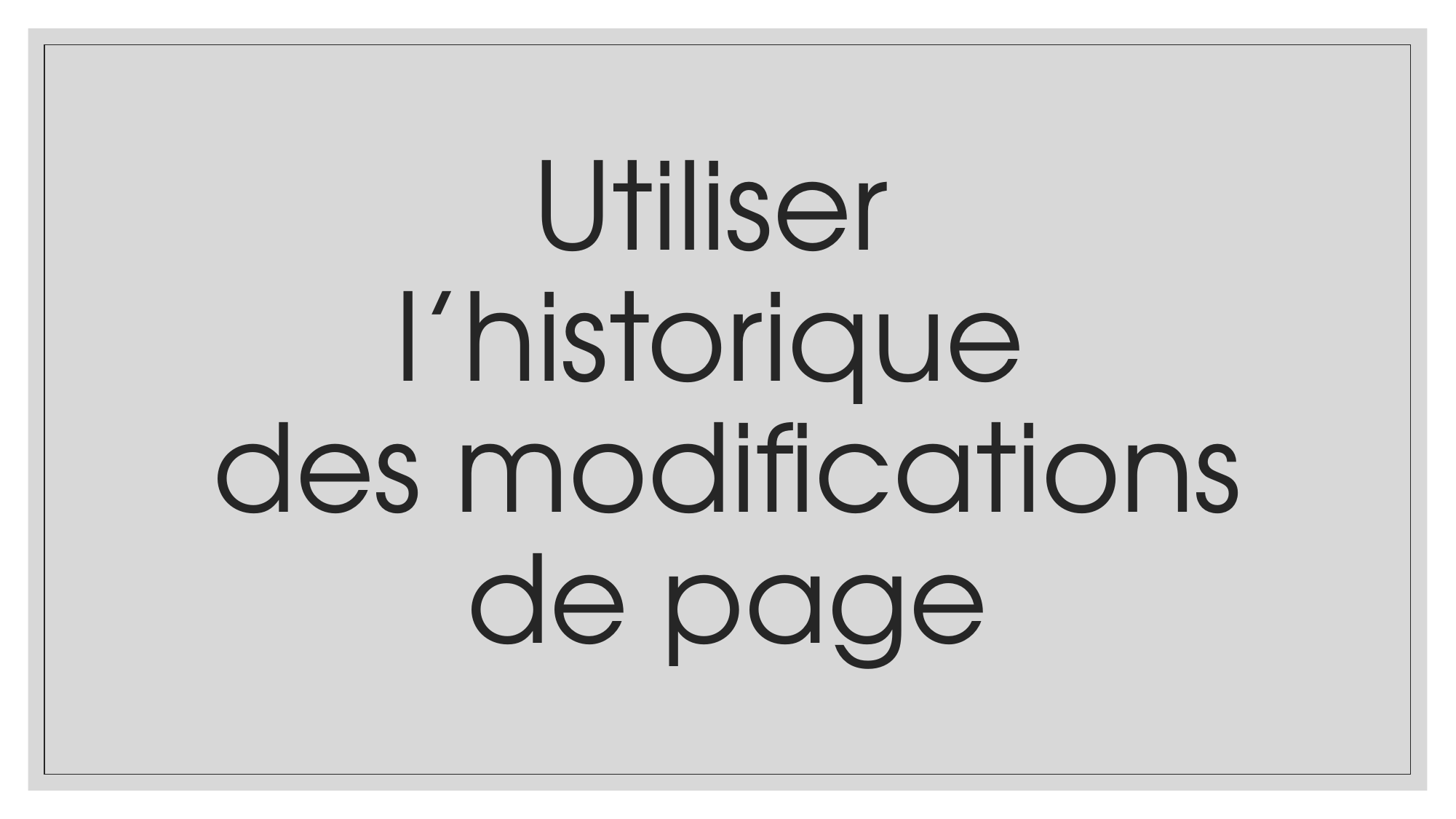

# Utiliser l’historique des modifications de page